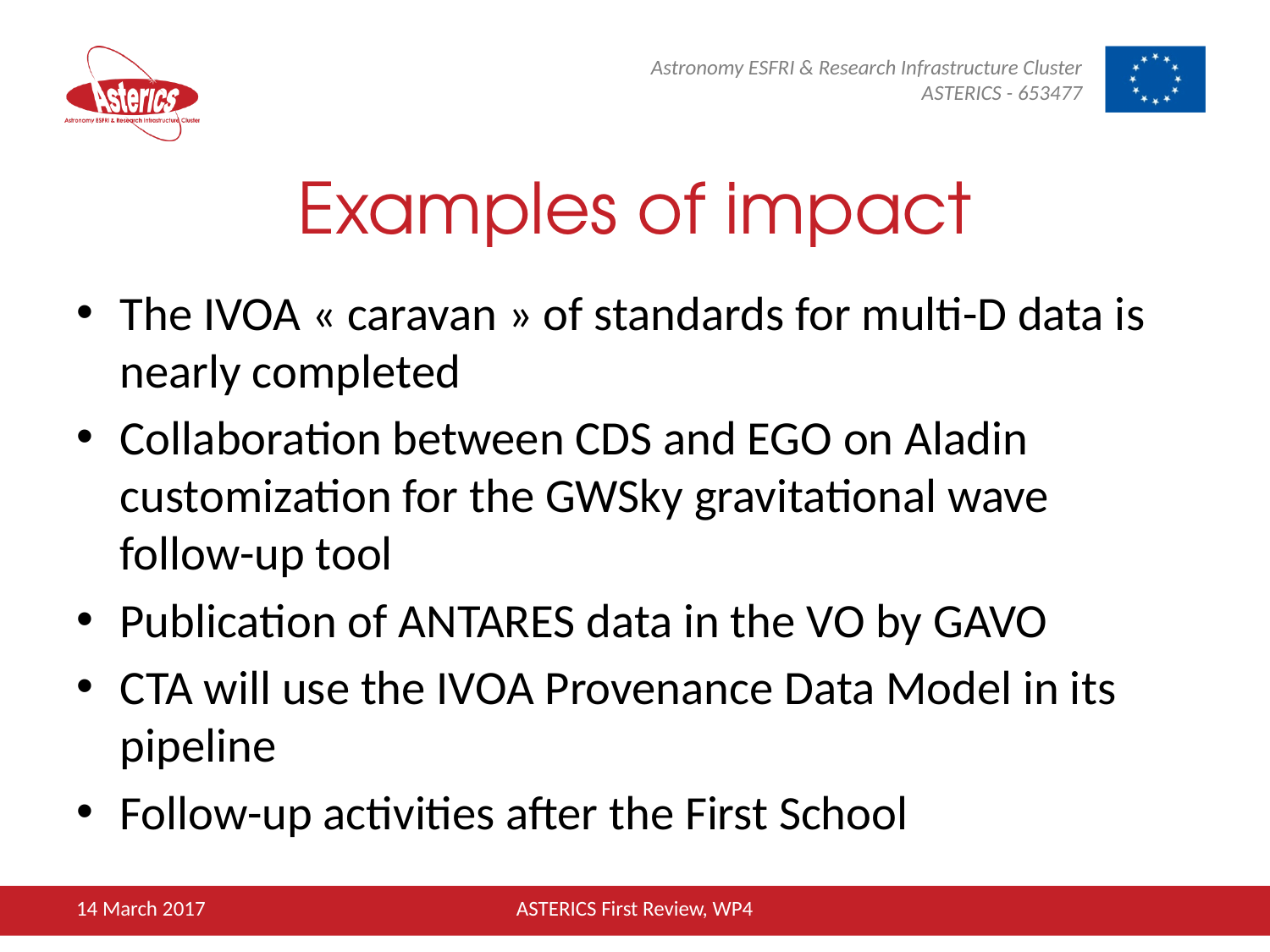

# Examples of impact
The IVOA « caravan » of standards for multi-D data is nearly completed
Collaboration between CDS and EGO on Aladin customization for the GWSky gravitational wave follow-up tool
Publication of ANTARES data in the VO by GAVO
CTA will use the IVOA Provenance Data Model in its pipeline
Follow-up activities after the First School
14 March 2017
ASTERICS First Review, WP4